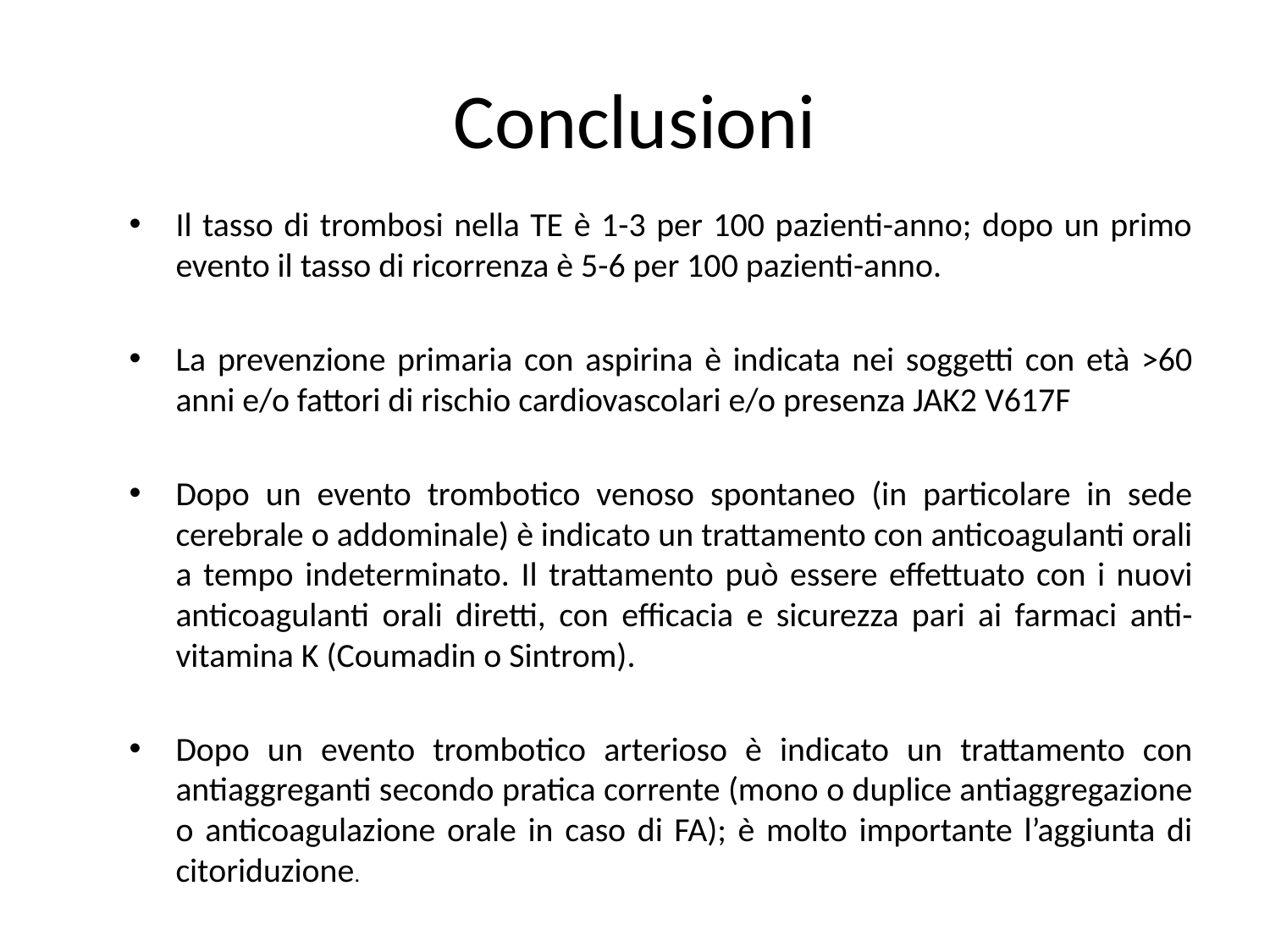

# Conclusioni
Il tasso di trombosi nella TE è 1-3 per 100 pazienti-anno; dopo un primo evento il tasso di ricorrenza è 5-6 per 100 pazienti-anno.

La prevenzione primaria con aspirina è indicata nei soggetti con età >60 anni e/o fattori di rischio cardiovascolari e/o presenza JAK2 V617F

Dopo un evento trombotico venoso spontaneo (in particolare in sede cerebrale o addominale) è indicato un trattamento con anticoagulanti orali a tempo indeterminato. Il trattamento può essere effettuato con i nuovi anticoagulanti orali diretti, con efficacia e sicurezza pari ai farmaci anti-vitamina K (Coumadin o Sintrom).

Dopo un evento trombotico arterioso è indicato un trattamento con antiaggreganti secondo pratica corrente (mono o duplice antiaggregazione o anticoagulazione orale in caso di FA); è molto importante l’aggiunta di citoriduzione.